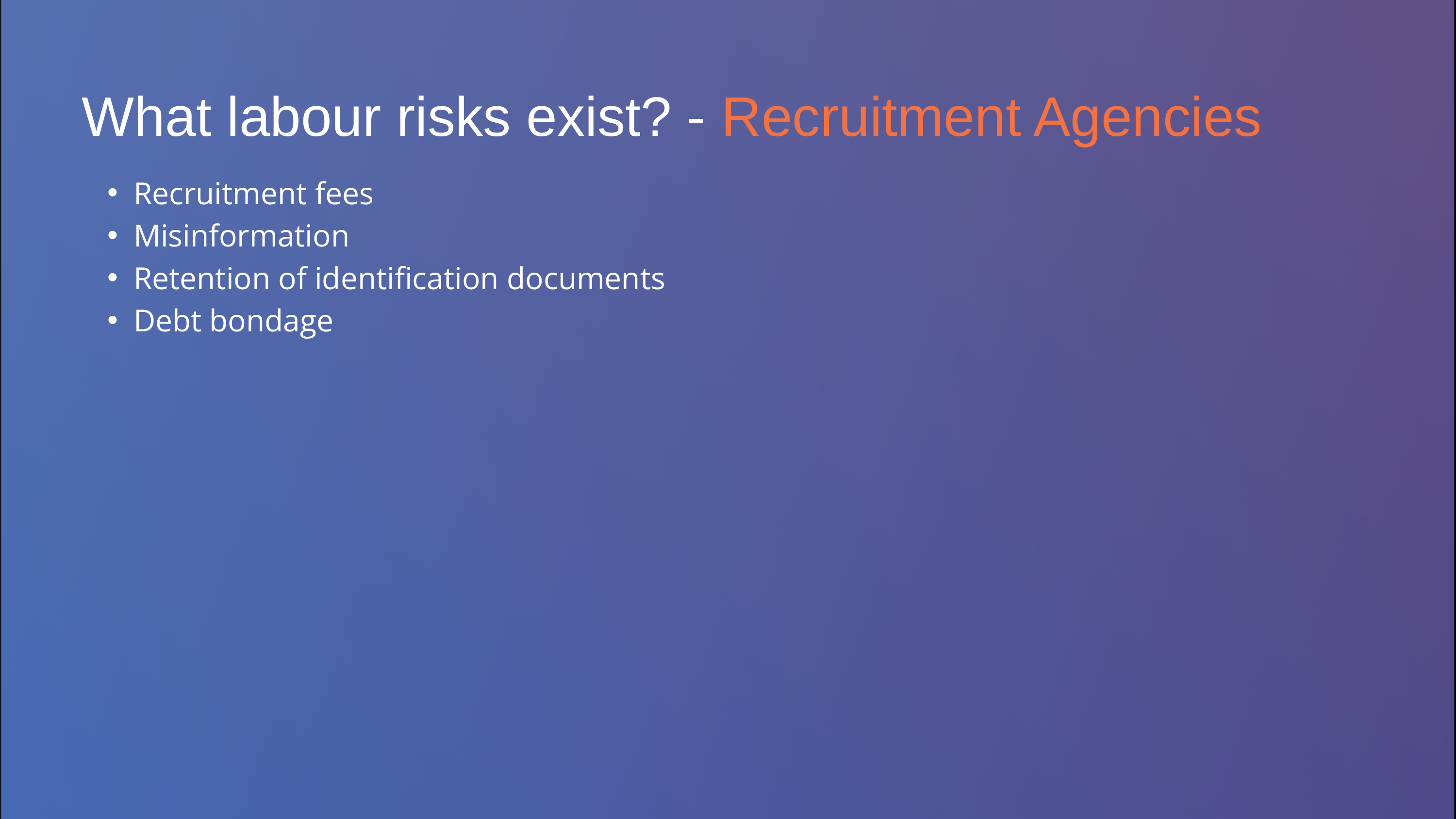

What labour risks exist? - Recruitment Agencies
Recruitment fees
Misinformation
Retention of identification documents
Debt bondage